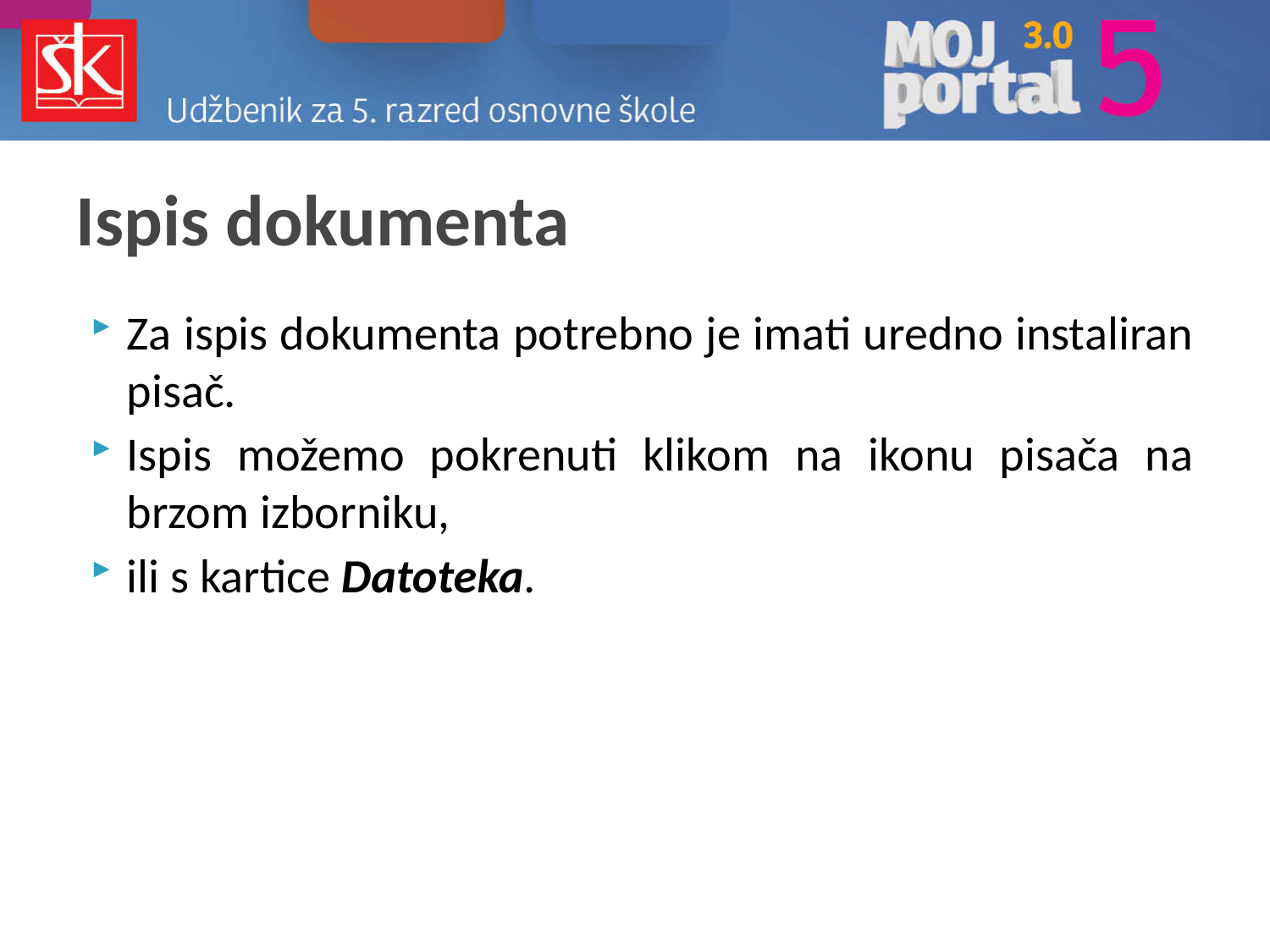

# Ispis dokumenta
Za ispis dokumenta potrebno je imati uredno instaliran pisač.
Ispis možemo pokrenuti klikom na ikonu pisača na brzom izborniku,
ili s kartice Datoteka.